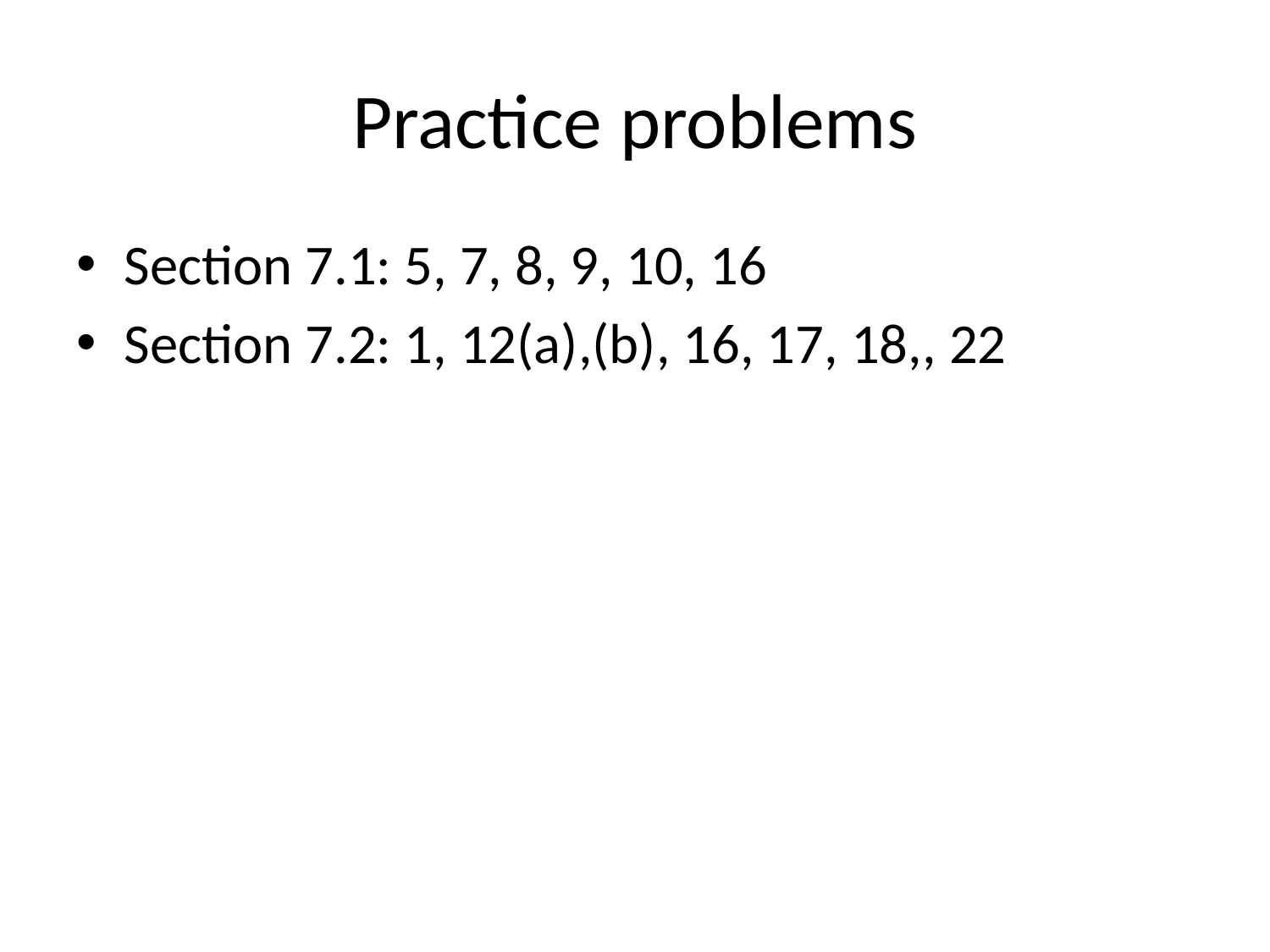

# Practice problems
Section 7.1: 5, 7, 8, 9, 10, 16
Section 7.2: 1, 12(a),(b), 16, 17, 18,, 22